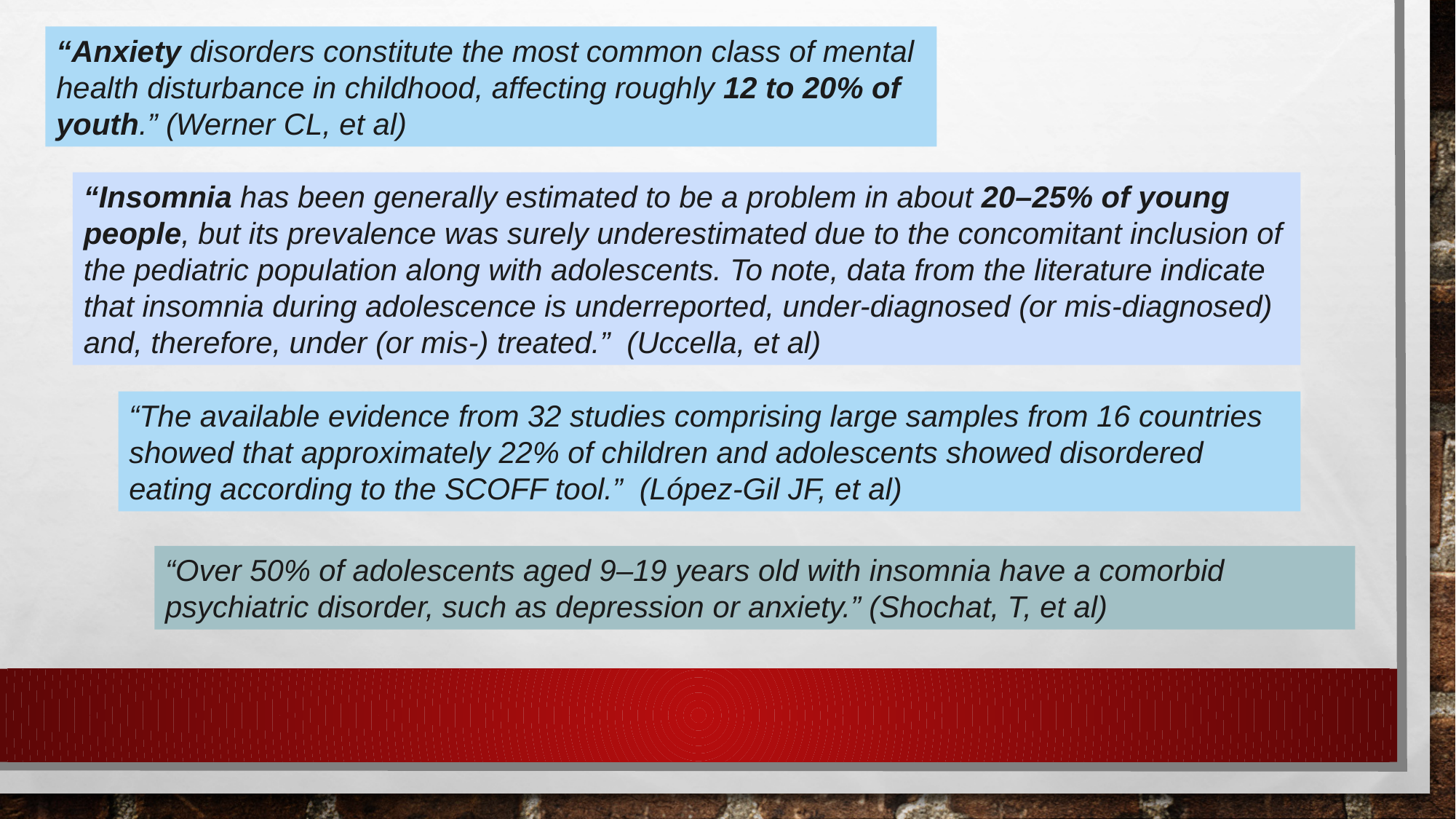

“Anxiety disorders constitute the most common class of mental health disturbance in childhood, affecting roughly 12 to 20% of youth.” (Werner CL, et al)
“Insomnia has been generally estimated to be a problem in about 20–25% of young people, but its prevalence was surely underestimated due to the concomitant inclusion of the pediatric population along with adolescents. To note, data from the literature indicate that insomnia during adolescence is underreported, under-diagnosed (or mis-diagnosed) and, therefore, under (or mis-) treated.”  (Uccella, et al)
“The available evidence from 32 studies comprising large samples from 16 countries showed that approximately 22% of children and adolescents showed disordered eating according to the SCOFF tool.”  (López-Gil JF, et al)
“Over 50% of adolescents aged 9–19 years old with insomnia have a comorbid psychiatric disorder, such as depression or anxiety.” (Shochat, T, et al)